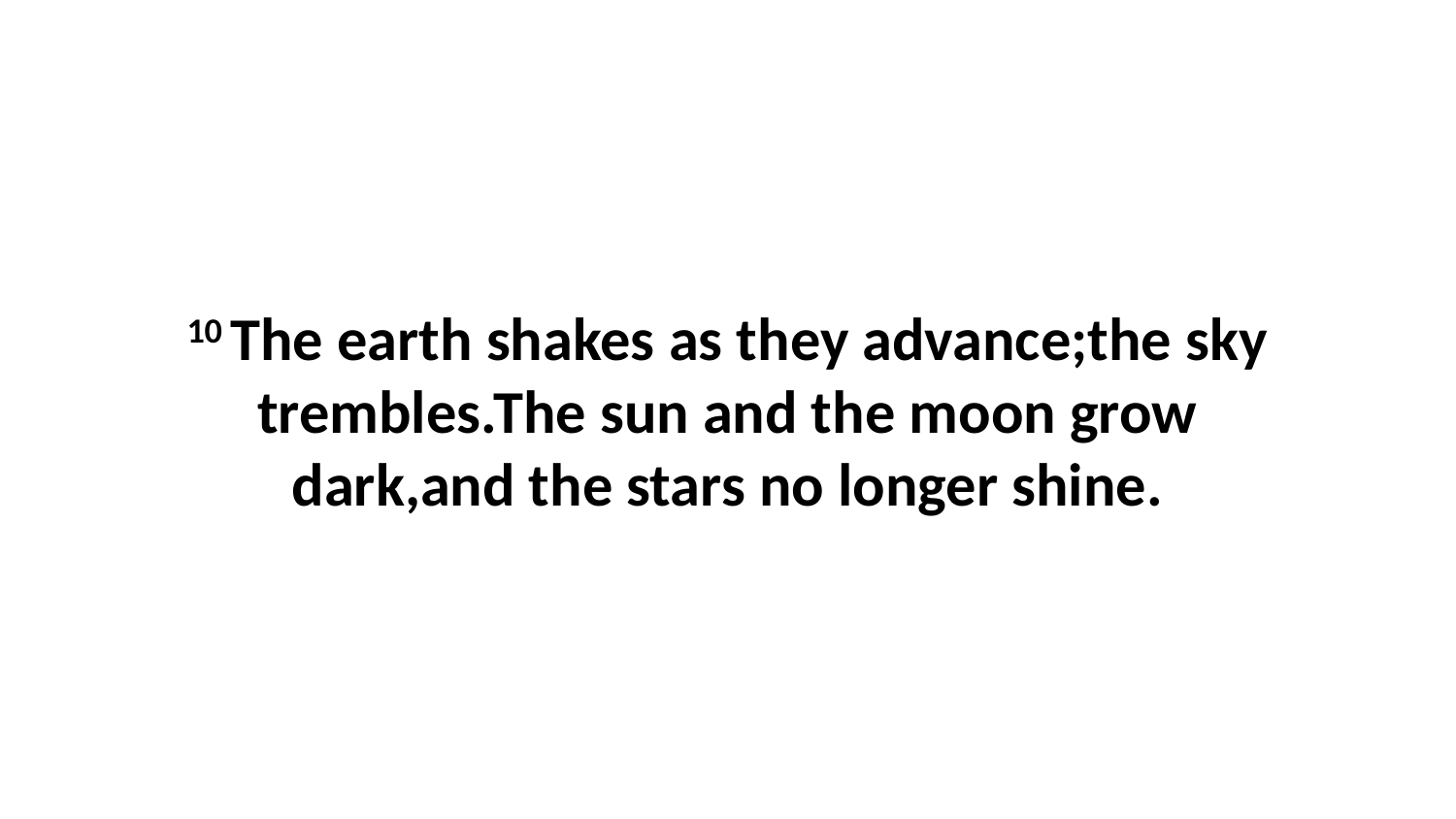

10 The earth shakes as they advance;the sky trembles.The sun and the moon grow dark,and the stars no longer shine.